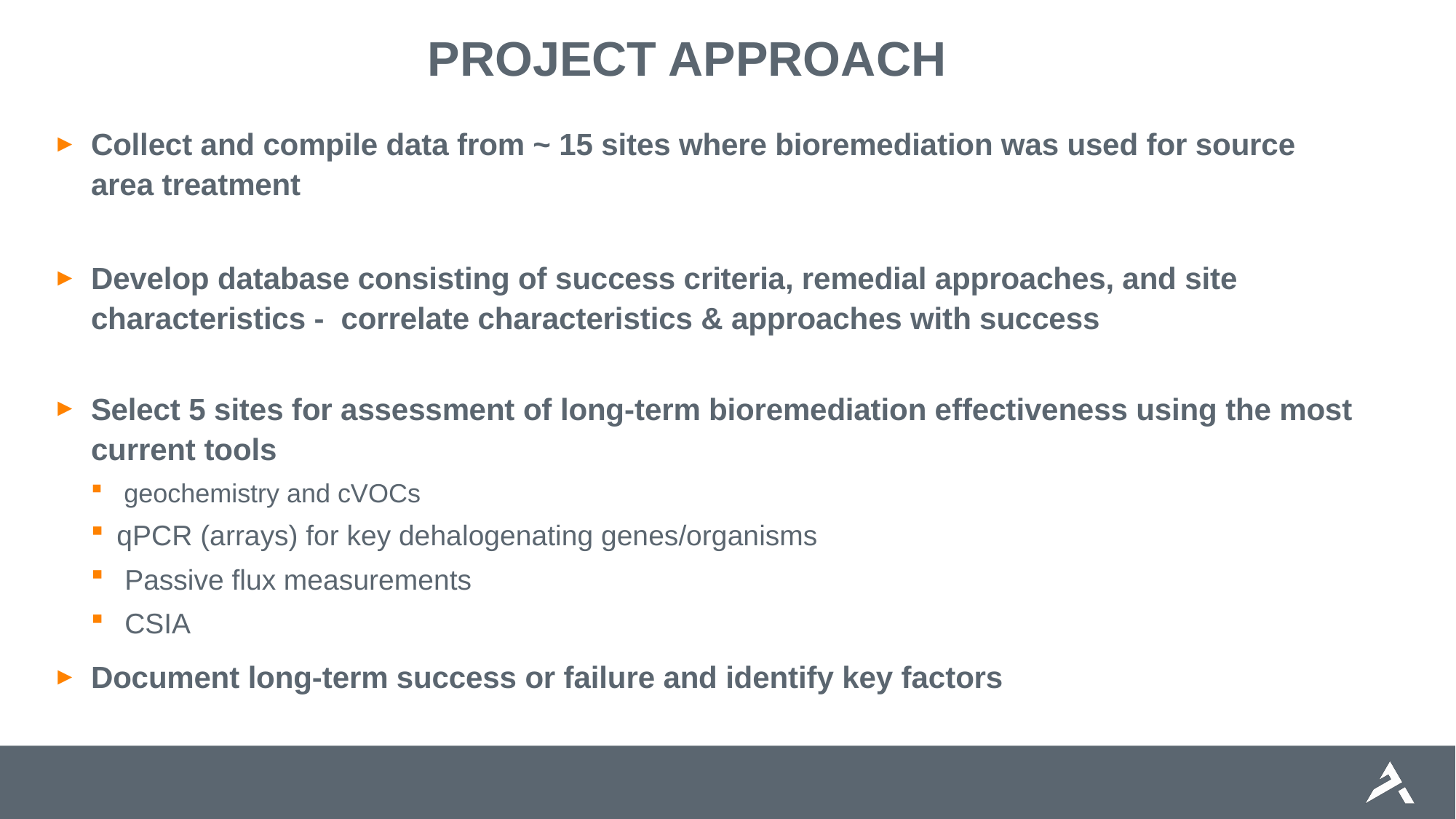

# PROJECT APPROACH
Collect and compile data from ~ 15 sites where bioremediation was used for source area treatment

Develop database consisting of success criteria, remedial approaches, and site characteristics -  correlate characteristics & approaches with success

Select 5 sites for assessment of long-term bioremediation effectiveness using the most current tools
 geochemistry and cVOCs
qPCR (arrays) for key dehalogenating genes/organisms
 Passive flux measurements
 CSIA
Document long-term success or failure and identify key factors